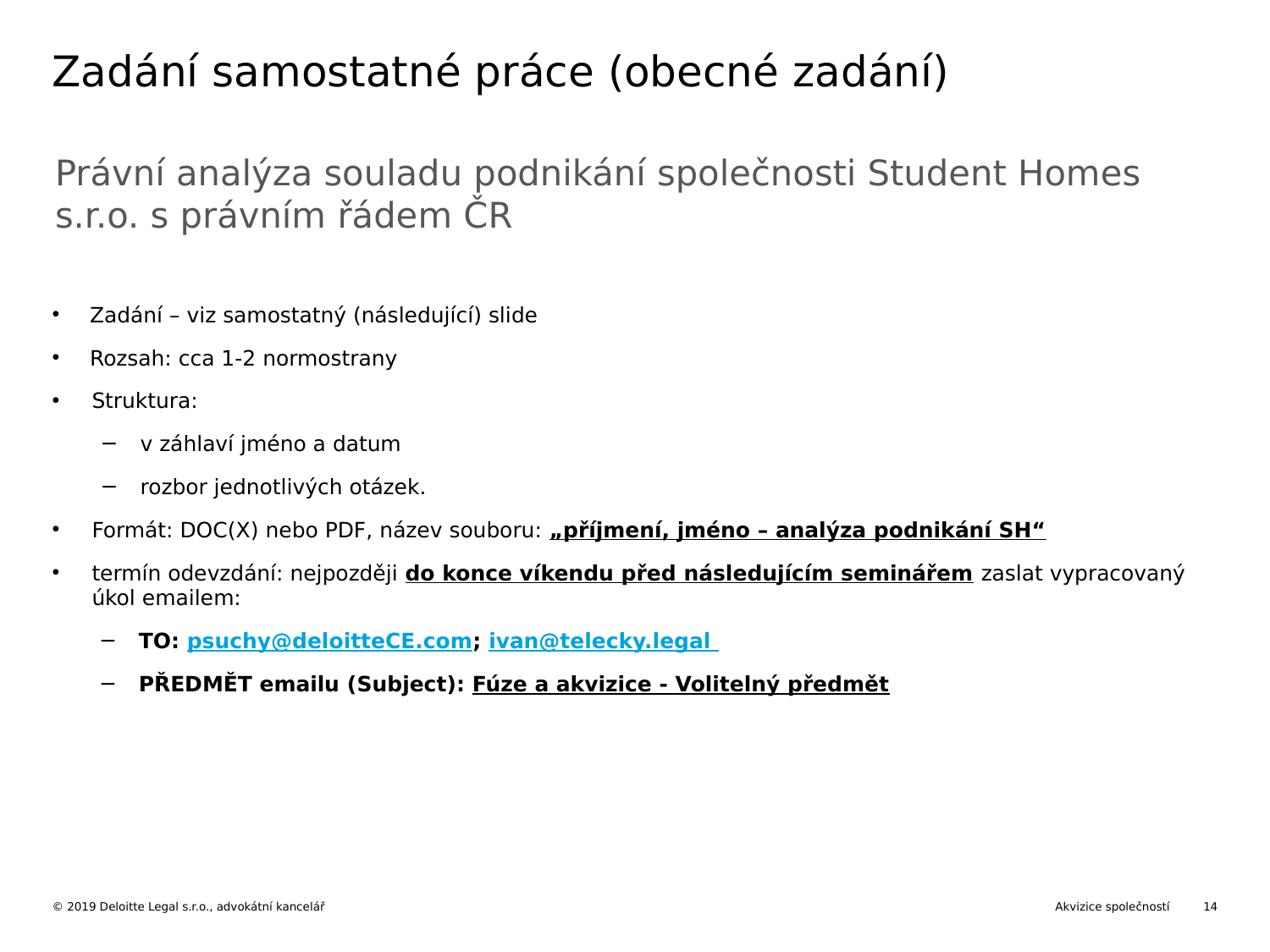

# Zadání samostatné práce (obecné zadání)

Právní analýza souladu podnikání společnosti Student Homes s.r.o. s právním řádem ČR

Zadání – viz samostatný (následující) slide
Rozsah: cca 1-2 normostrany
Struktura:
v záhlaví jméno a datum
rozbor jednotlivých otázek.
Formát: DOC(X) nebo PDF, název souboru: „příjmení, jméno – analýza podnikání SH“
termín odevzdání: nejpozději do konce víkendu před následujícím seminářem zaslat vypracovaný úkol emailem:
TO: psuchy@deloitteCE.com; ivan@telecky.legal
PŘEDMĚT emailu (Subject): Fúze a akvizice - Volitelný předmět